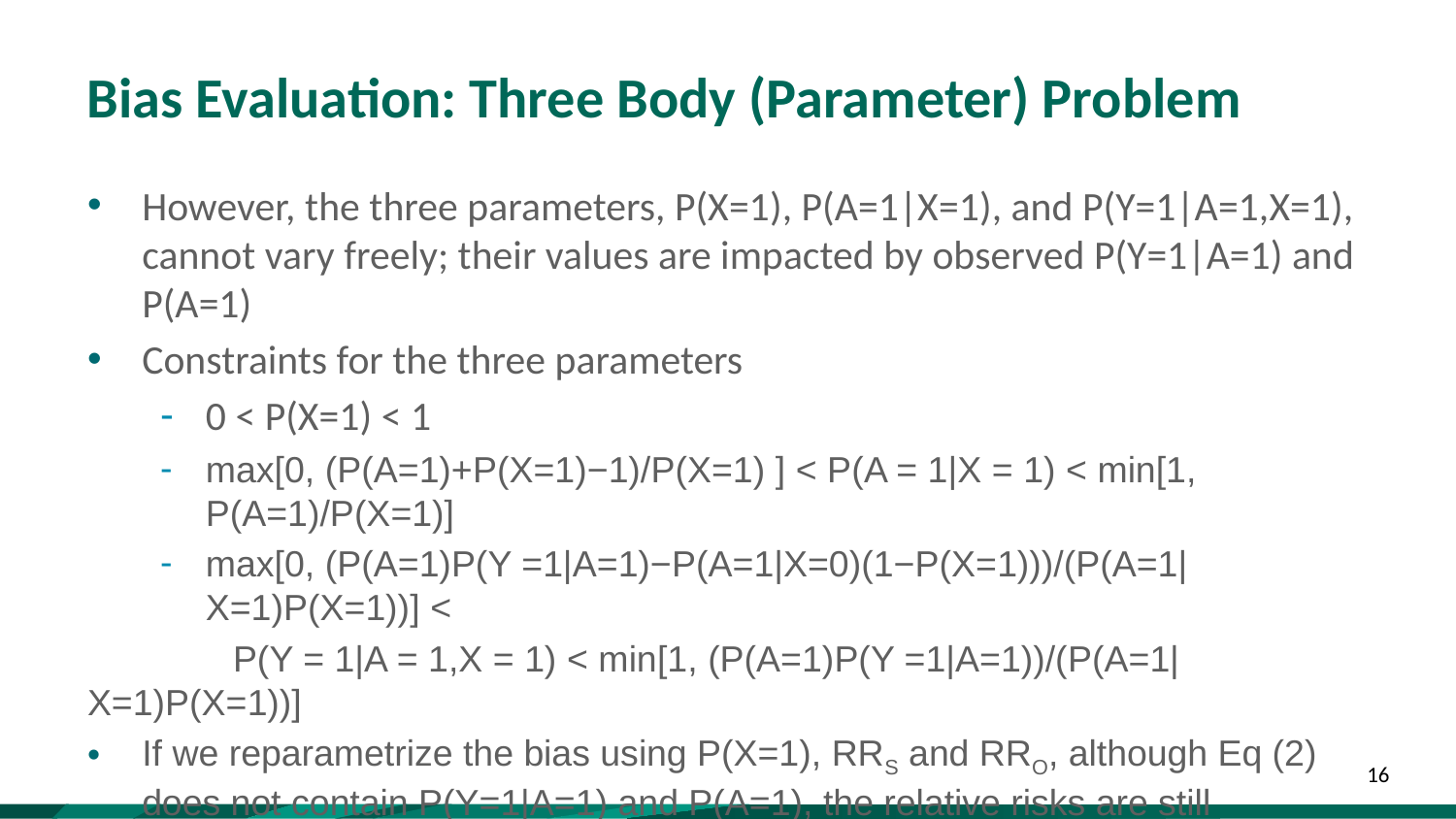

# Bias Evaluation: Three Body (Parameter) Problem
However, the three parameters, P(X=1), P(A=1|X=1), and P(Y=1|A=1,X=1), cannot vary freely; their values are impacted by observed P(Y=1|A=1) and P(A=1)
Constraints for the three parameters
0 < P(X=1) < 1
max[0, (P(A=1)+P(X=1)−1)/P(X=1) ] < P(A = 1|X = 1) < min[1, P(A=1)/P(X=1)]
max[0, (P(A=1)P(Y =1|A=1)−P(A=1|X=0)(1−P(X=1)))/(P(A=1|X=1)P(X=1))] <
	P(Y = 1|A = 1,X = 1) < min[1, (P(A=1)P(Y =1|A=1))/(P(A=1|X=1)P(X=1))]
If we reparametrize the bias using P(X=1), RRS and RRO, although Eq (2) does not contain P(Y=1|A=1) and P(A=1), the relative risks are still constrained by them (formulas not shown)

16